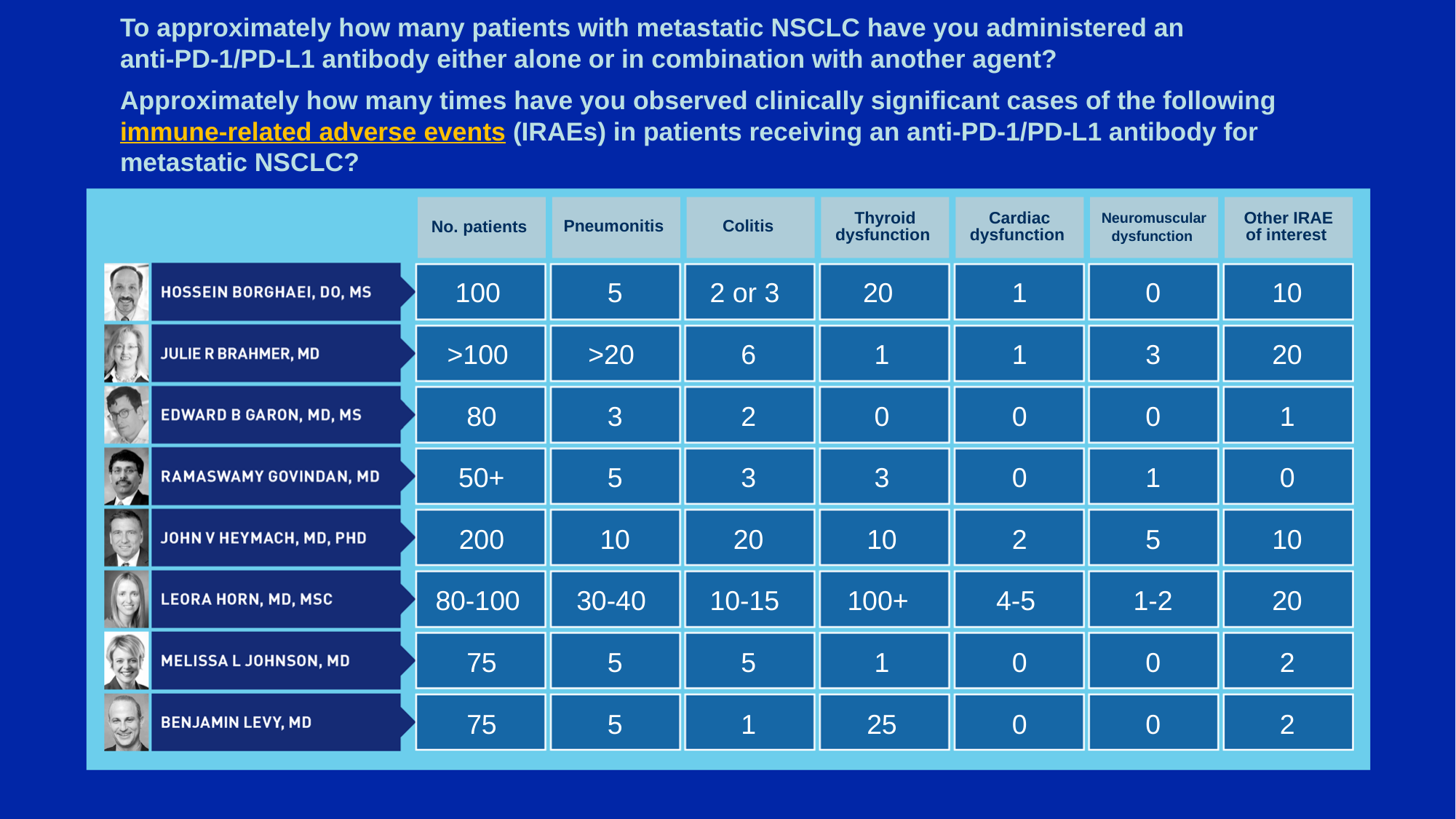

# To approximately how many patients with metastatic NSCLC have you administered an anti-PD-1/PD-L1 antibody either alone or in combination with another agent?   Approximately how many times have you observed clinically significant cases of the following immune-related adverse events (IRAEs) in patients receiving an anti-PD-1/PD-L1 antibody for metastatic NSCLC?
No. patients
Pneumonitis
Colitis
Thyroid dysfunction
Cardiac dysfunction
Neuromuscular
dysfunction
Other IRAE of interest
100
5
2 or 3
20
1
0
10
>100
>20
6
1
1
3
20
80
3
2
0
0
0
1
50+
5
3
3
0
1
0
200
10
20
10
2
5
10
80-100
30-40
10-15
100+
4-5
1-2
20
75
5
5
1
0
0
2
75
5
1
25
0
0
2